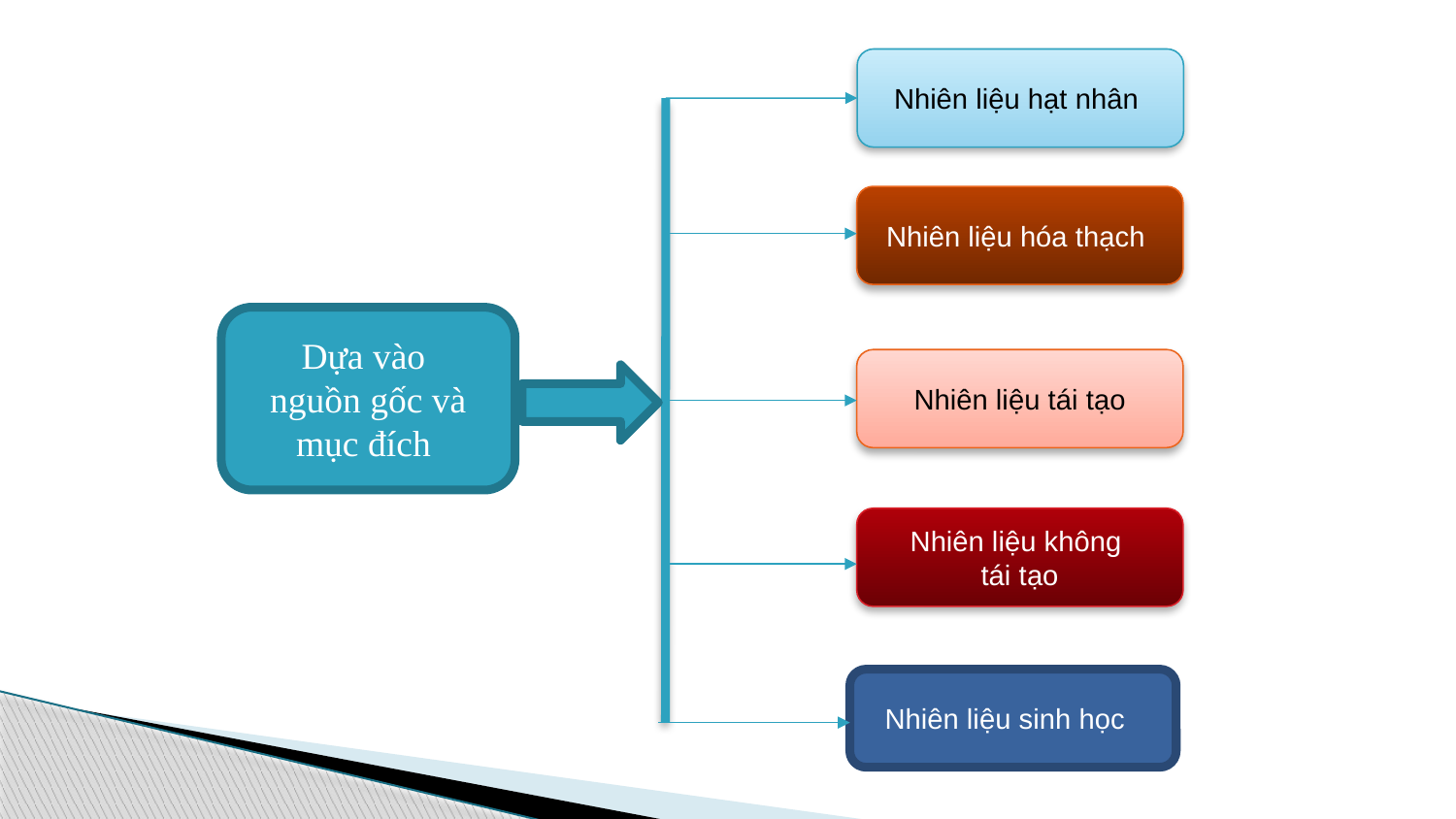

Nhiên liệu hạt nhân
Nhiên liệu hóa thạch
Dựa vào
nguồn gốc và mục đích
Nhiên liệu tái tạo

Nhiên liệu không
tái tạo
Nhiên liệu sinh học